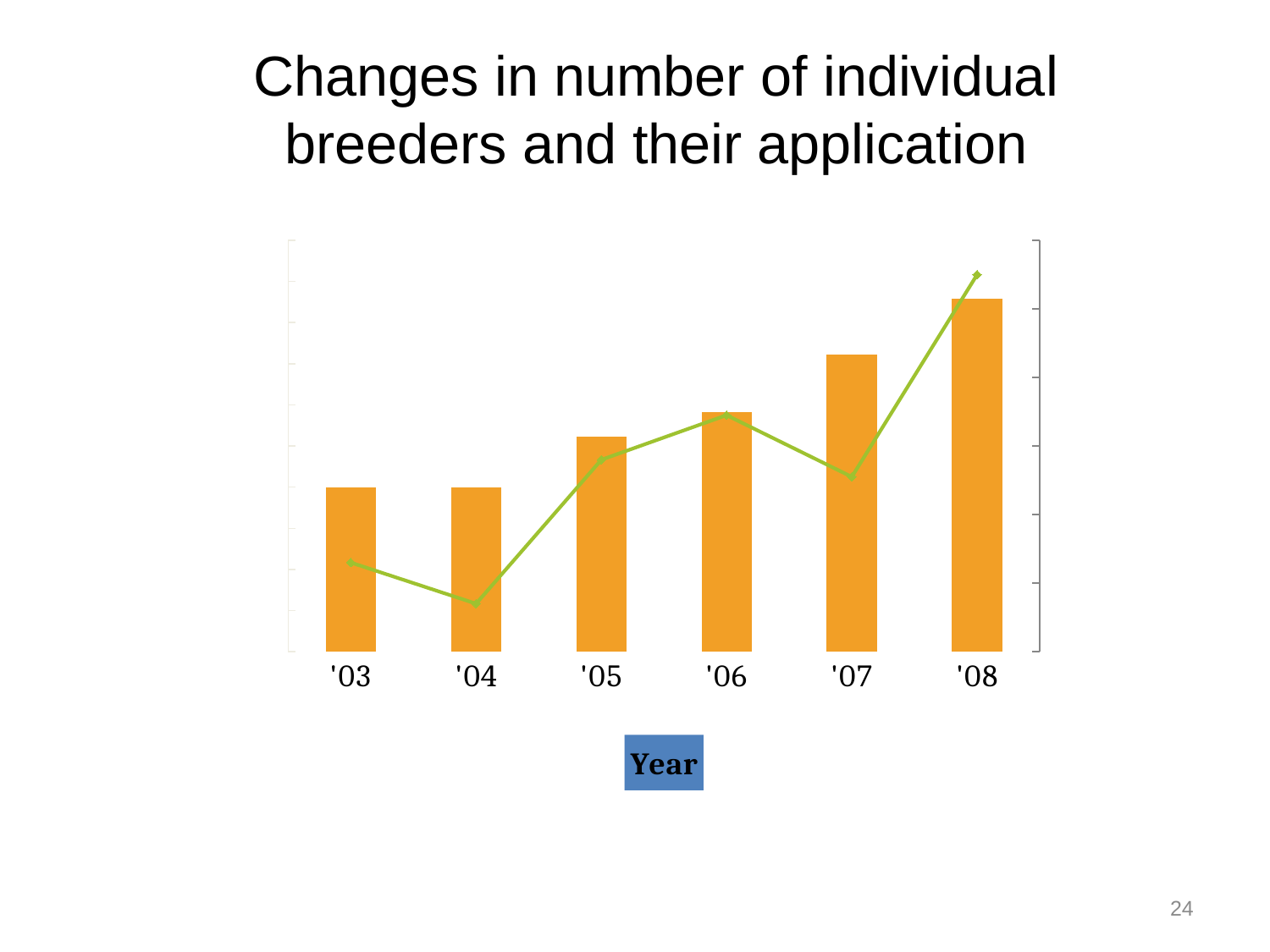

# Changes in number of individual breeders and their application

### Chart

| Category | Accumulated number | Application |
|---|---|---|
| '03 | 200.0 | 26.0 |
| '04 | 200.0 | 14.0 |
| '05 | 261.0 | 56.0 |
| '06 | 291.0 | 69.0 |
| '07 | 361.0 | 51.0 |
| '08 | 429.0 | 110.0 |
N.A
N.A
24